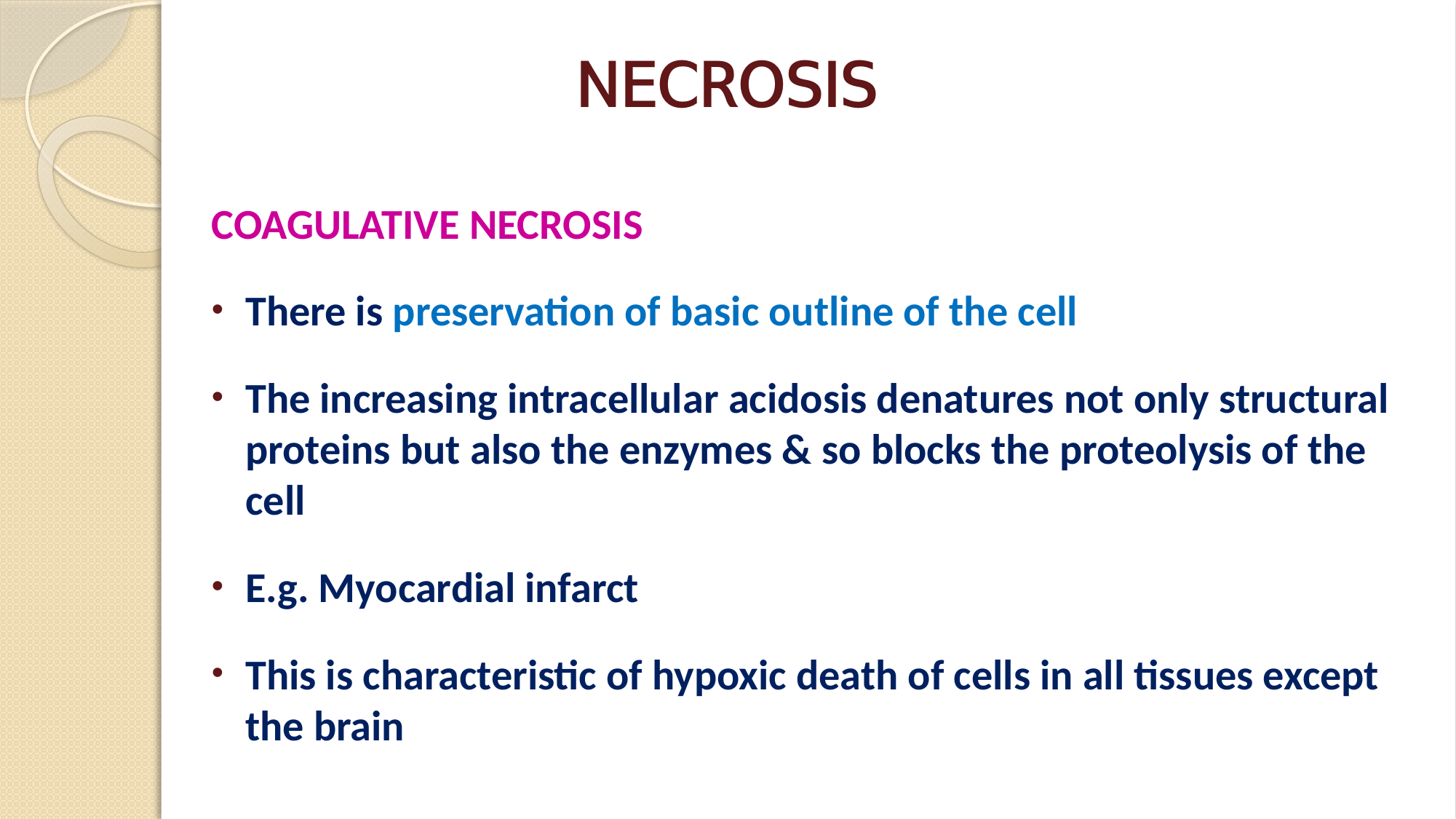

# NECROSIS
COAGULATIVE NECROSIS
There is preservation of basic outline of the cell
The increasing intracellular acidosis denatures not only structural proteins but also the enzymes & so blocks the proteolysis of the cell
E.g. Myocardial infarct
This is characteristic of hypoxic death of cells in all tissues except the brain